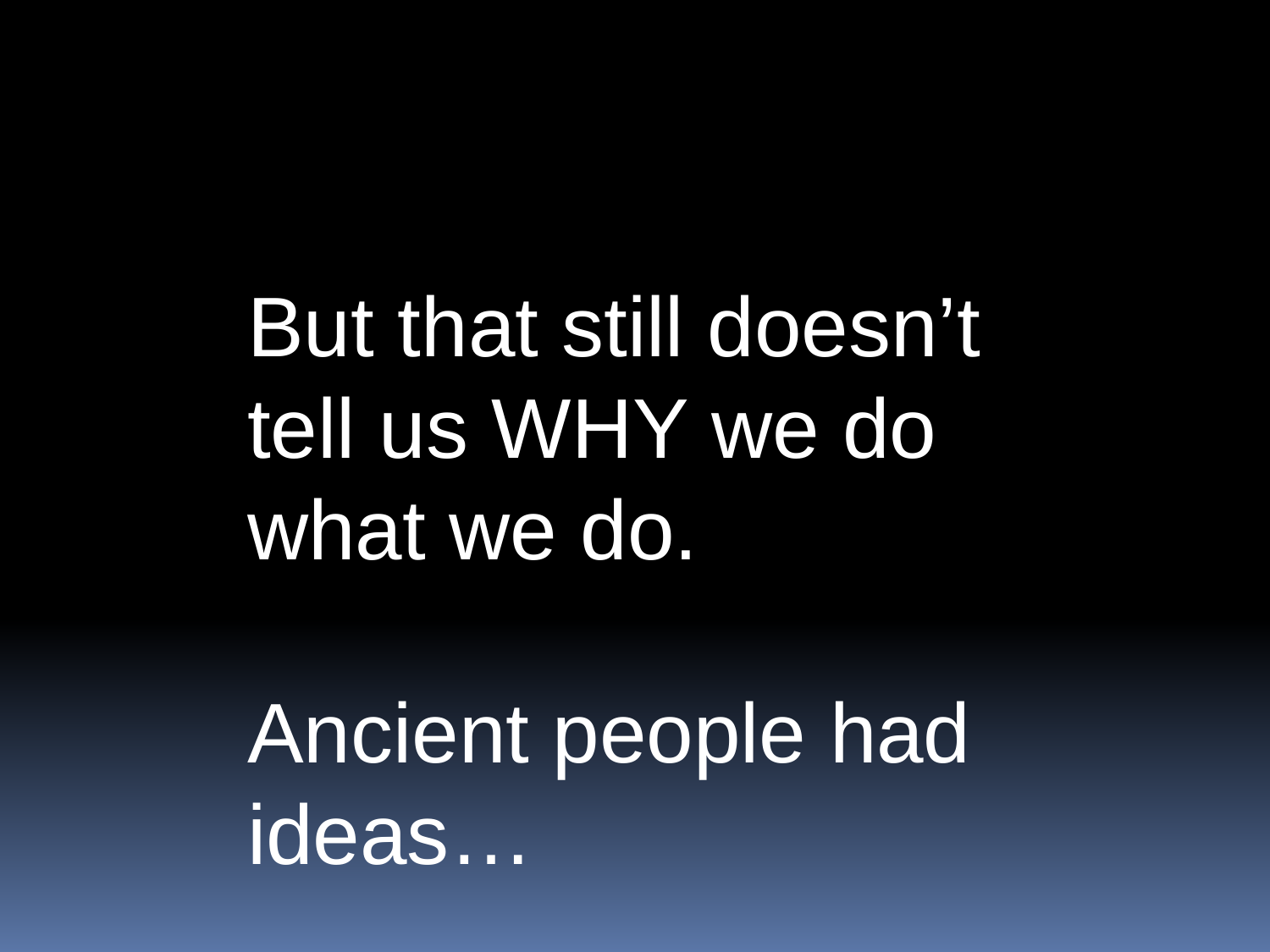

But that still doesn’t tell us WHY we do what we do.

Ancient people had ideas…